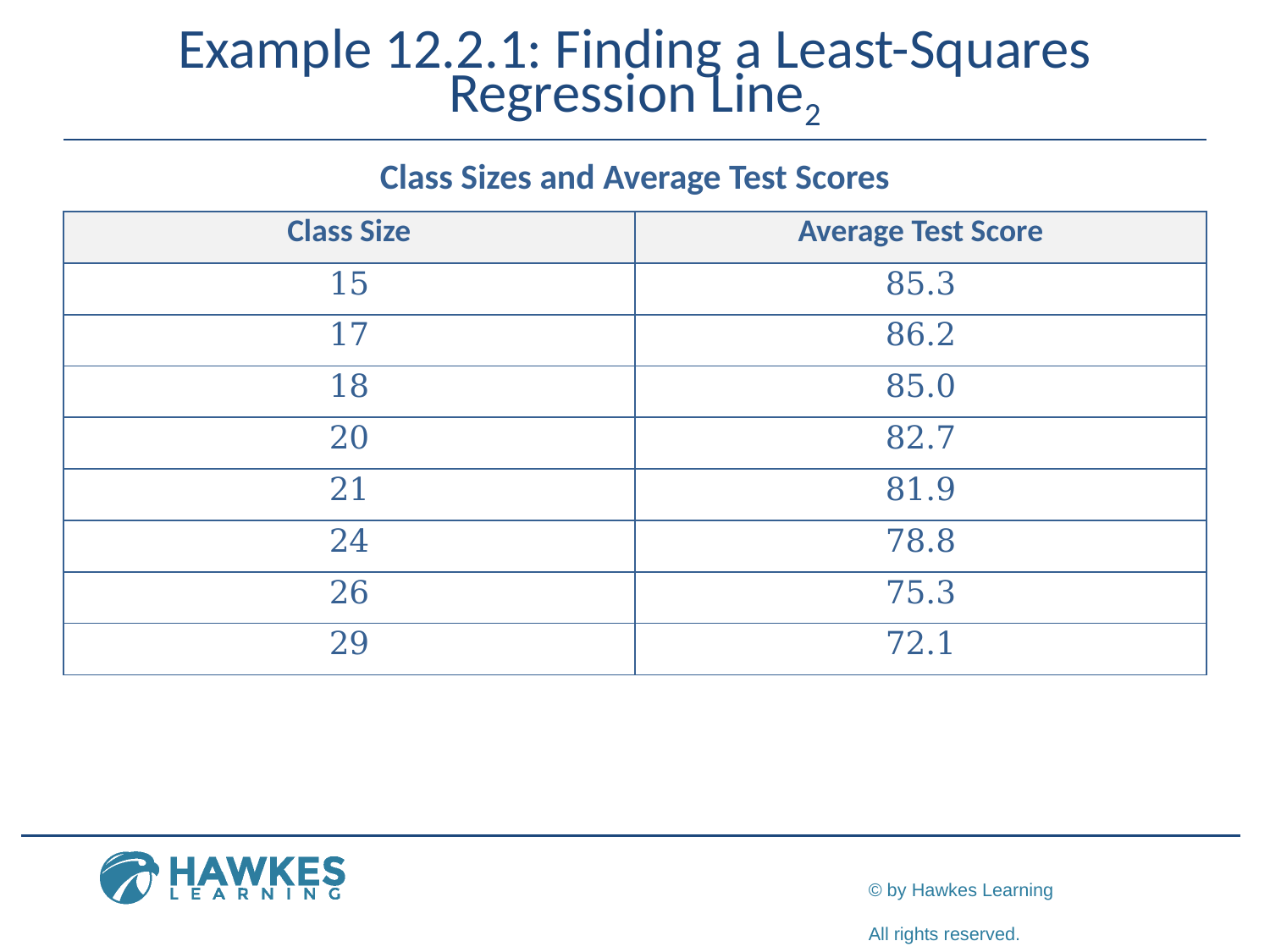

# Example 12.2.1: Finding a Least-Squares Regression Line2
Class Sizes and Average Test Scores
| Class Size | Average Test Score |
| --- | --- |
| 15 | 85.3 |
| 17 | 86.2 |
| 18 | 85.0 |
| 20 | 82.7 |
| 21 | 81.9 |
| 24 | 78.8 |
| 26 | 75.3 |
| 29 | 72.1 |